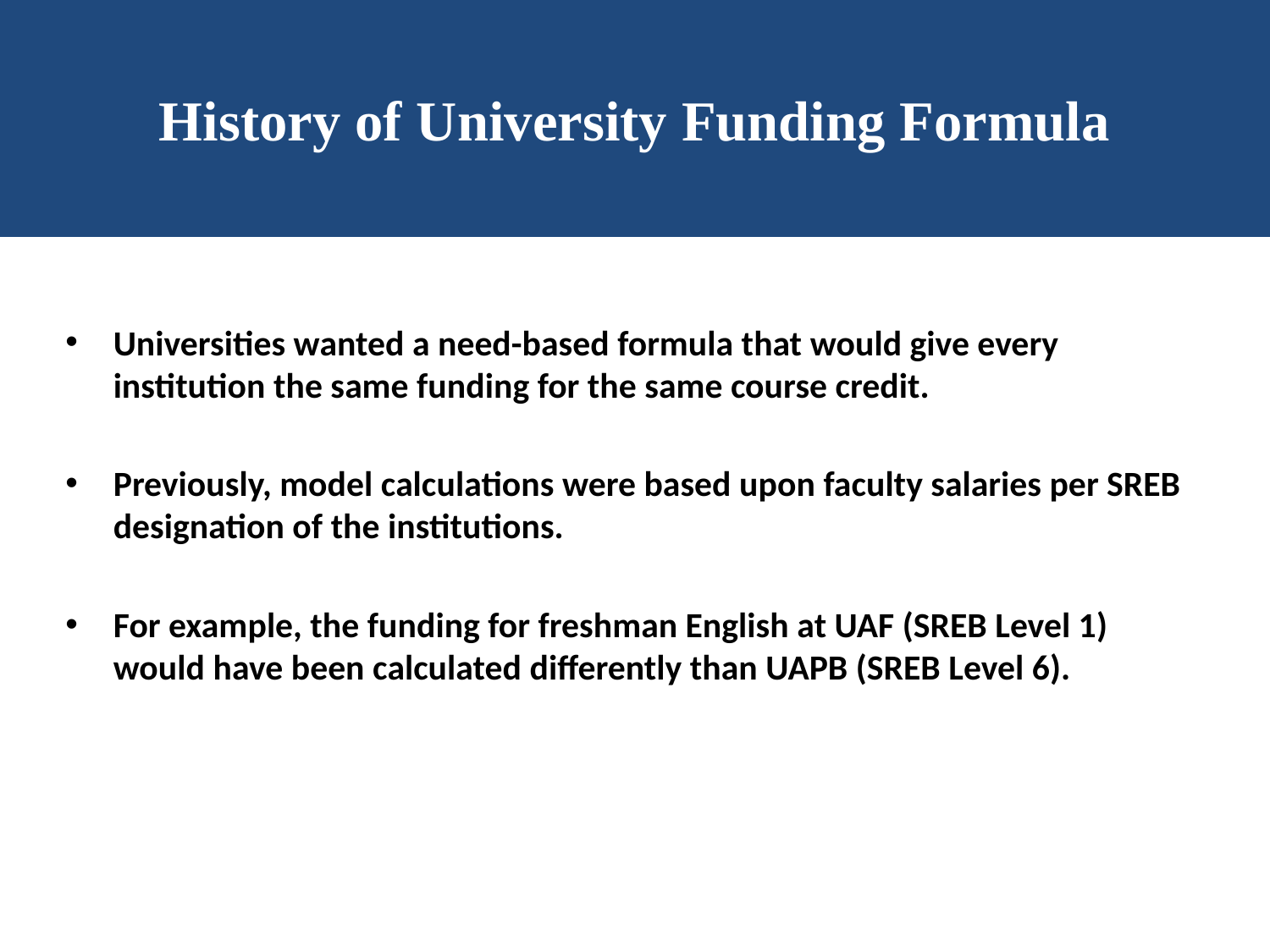

# History of University Funding Formula

Universities wanted a need-based formula that would give every institution the same funding for the same course credit.

Previously, model calculations were based upon faculty salaries per SREB designation of the institutions.

For example, the funding for freshman English at UAF (SREB Level 1) would have been calculated differently than UAPB (SREB Level 6).